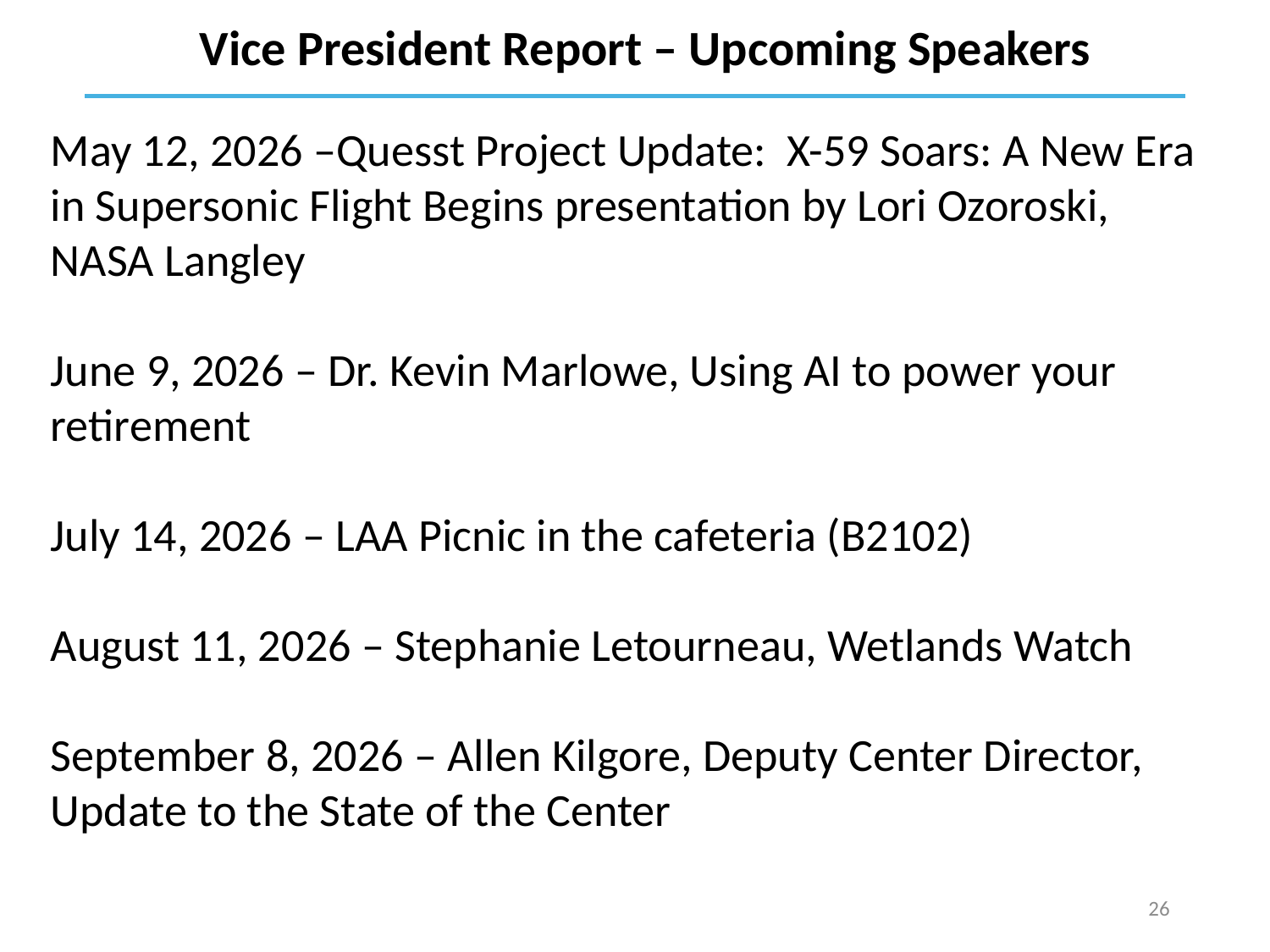

Vice President Report – Upcoming Speakers
May 12, 2026 –Quesst Project Update:  X-59 Soars: A New Era in Supersonic Flight Begins presentation by Lori Ozoroski, NASA Langley

June 9, 2026 – Dr. Kevin Marlowe, Using AI to power your retirement

July 14, 2026 – LAA Picnic in the cafeteria (B2102)

August 11, 2026 – Stephanie Letourneau, Wetlands Watch

September 8, 2026 – Allen Kilgore, Deputy Center Director, Update to the State of the Center

26